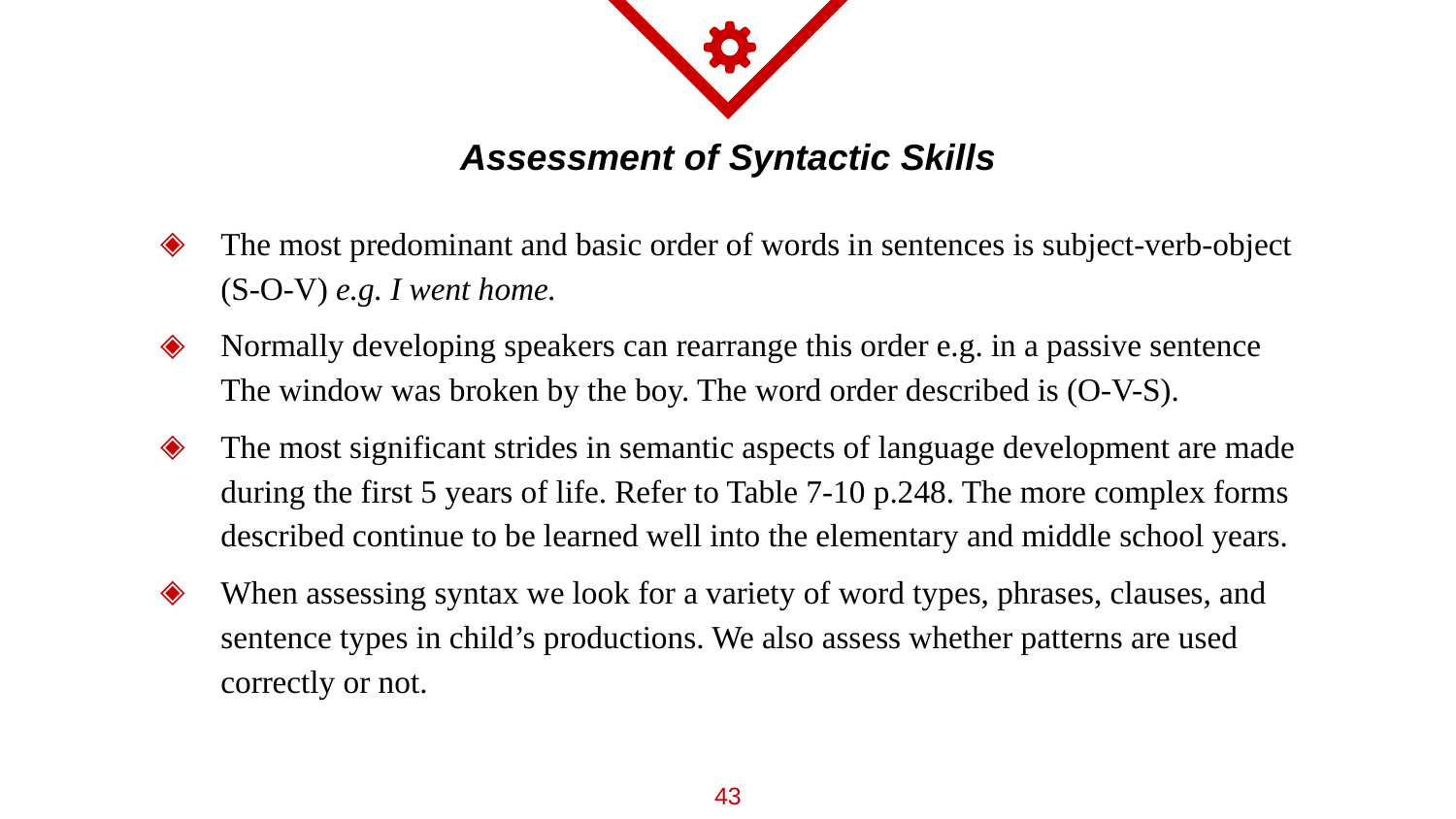

# Assessment of Syntactic Skills
The most predominant and basic order of words in sentences is subject-verb-object (S-O-V) e.g. I went home.
Normally developing speakers can rearrange this order e.g. in a passive sentence The window was broken by the boy. The word order described is (O-V-S).
The most significant strides in semantic aspects of language development are made during the first 5 years of life. Refer to Table 7-10 p.248. The more complex forms described continue to be learned well into the elementary and middle school years.
When assessing syntax we look for a variety of word types, phrases, clauses, and sentence types in child’s productions. We also assess whether patterns are used correctly or not.
43